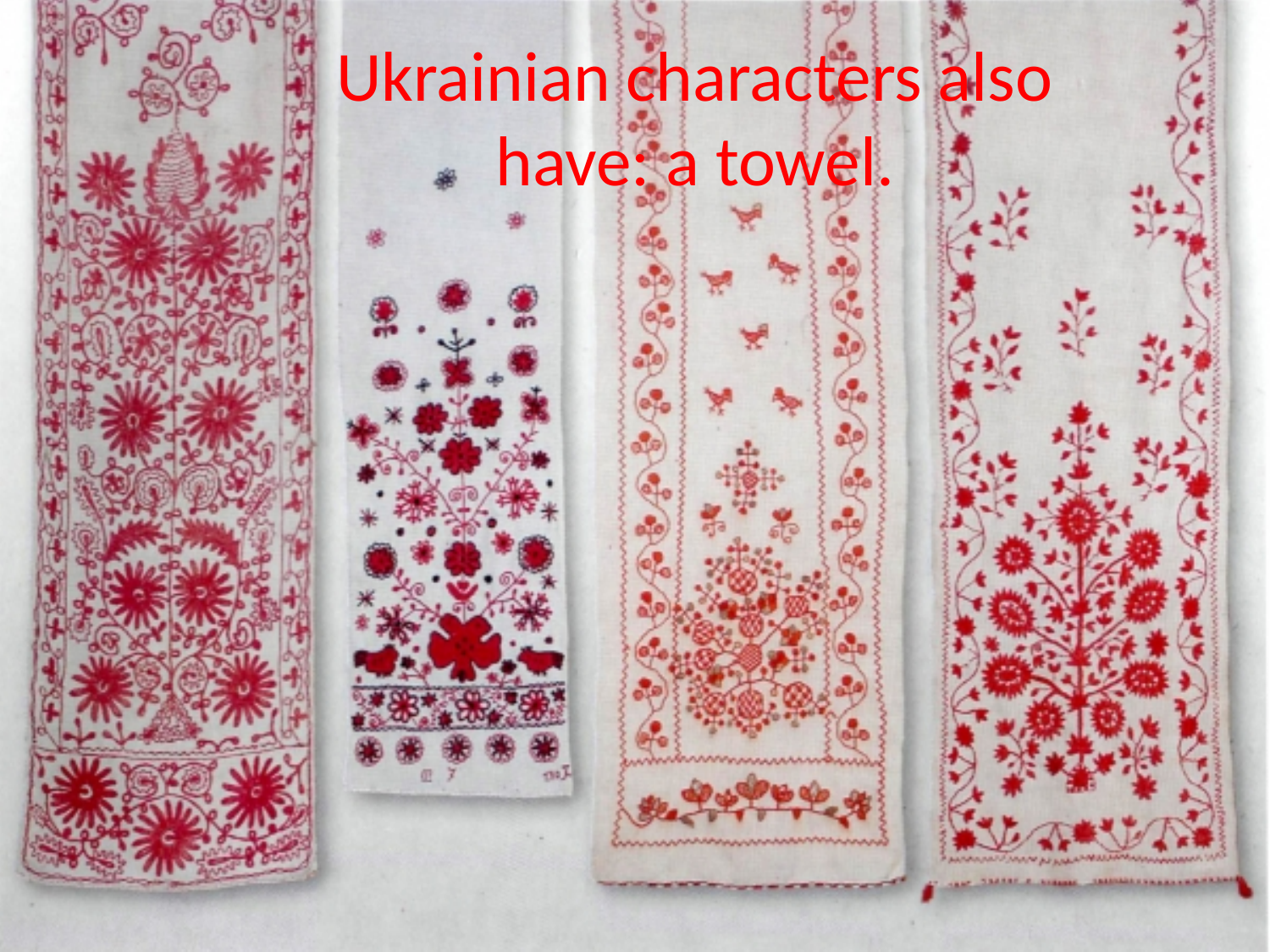

# Ukrainian characters also have: a towel.